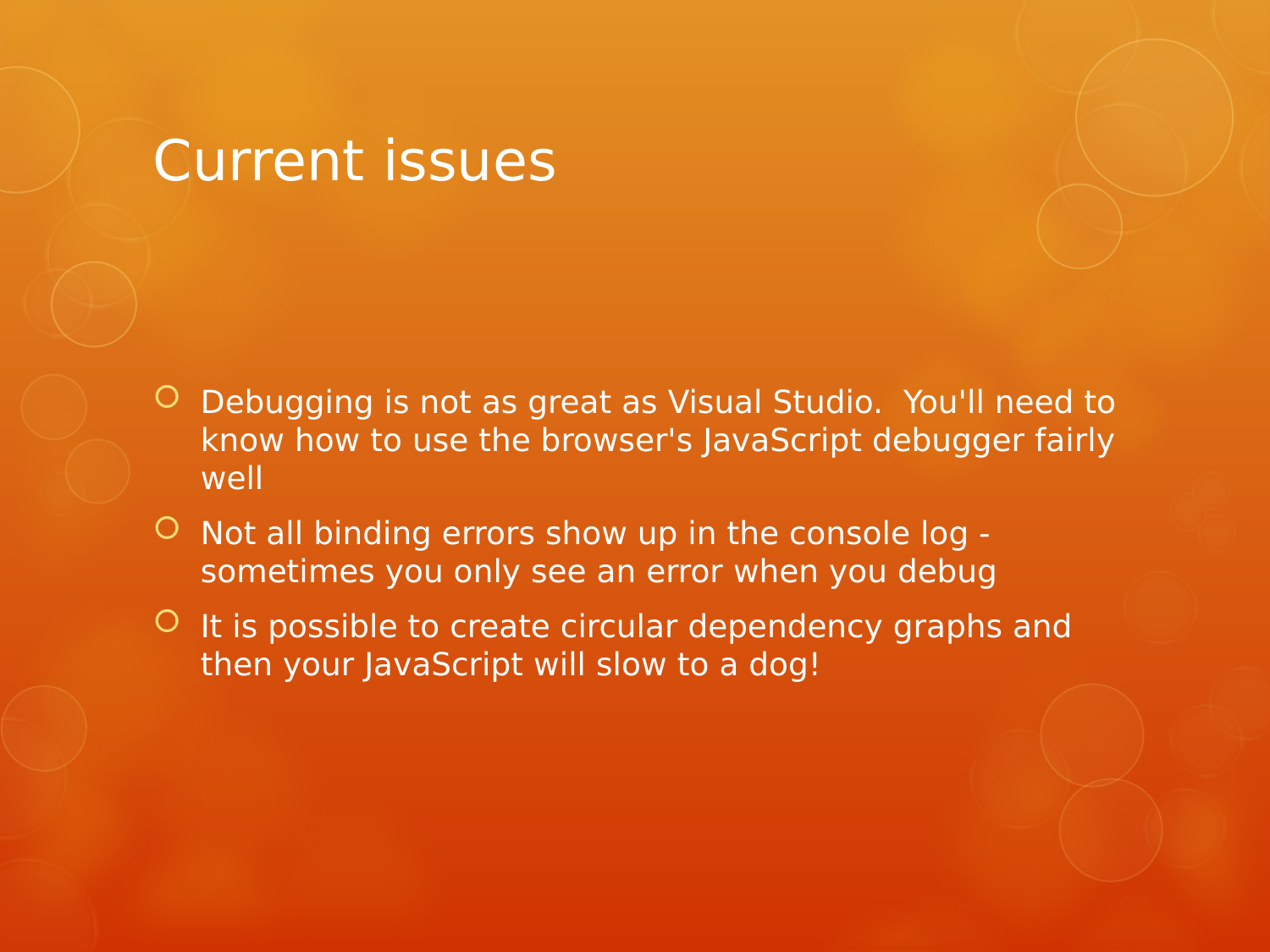

# Current issues
Debugging is not as great as Visual Studio.  You'll need to know how to use the browser's JavaScript debugger fairly well
Not all binding errors show up in the console log - sometimes you only see an error when you debug
It is possible to create circular dependency graphs and then your JavaScript will slow to a dog!